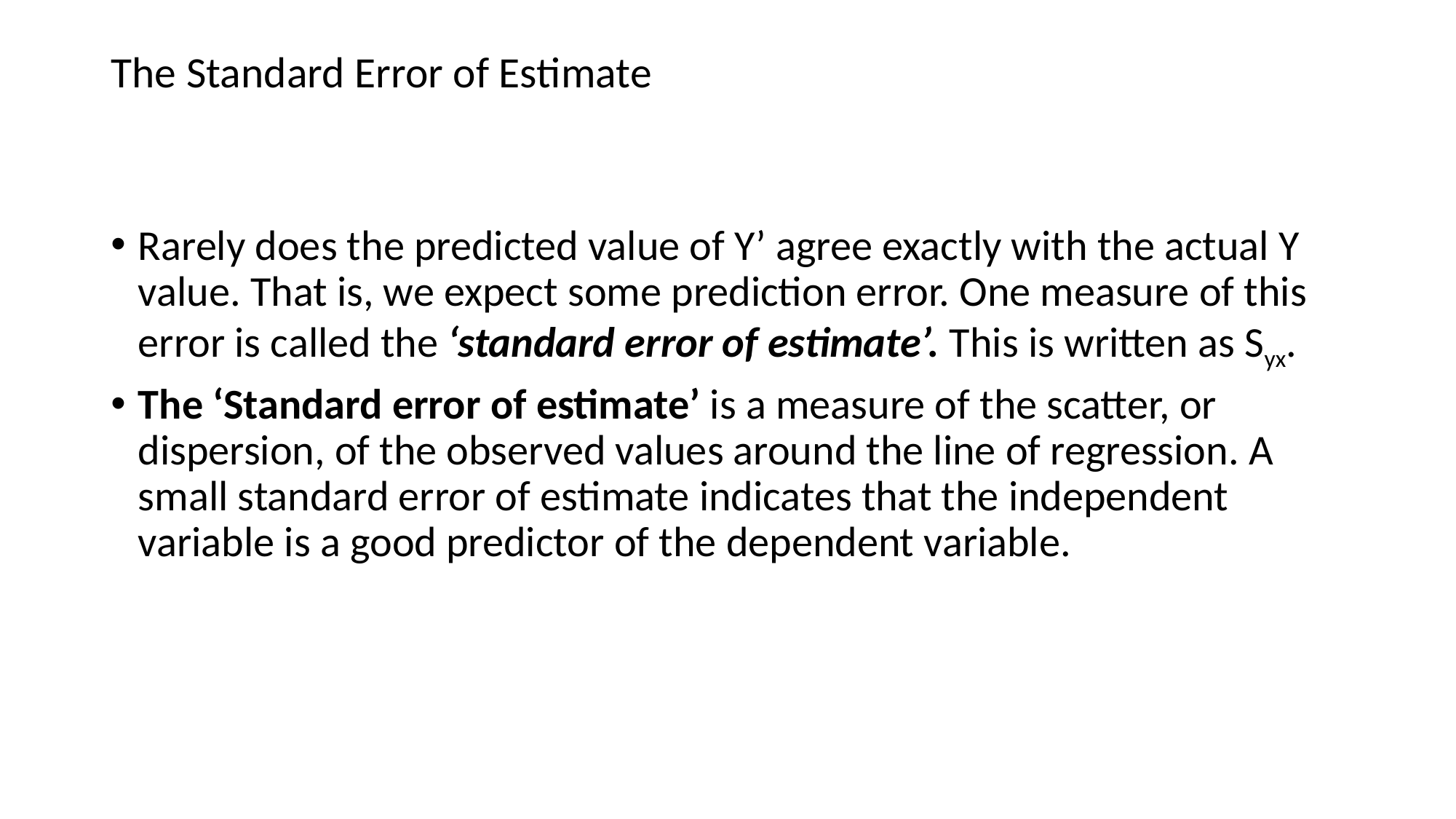

# The Standard Error of Estimate
Rarely does the predicted value of Y’ agree exactly with the actual Y value. That is, we expect some prediction error. One measure of this error is called the ‘standard error of estimate’. This is written as Syx.
The ‘Standard error of estimate’ is a measure of the scatter, or dispersion, of the observed values around the line of regression. A small standard error of estimate indicates that the independent variable is a good predictor of the dependent variable.